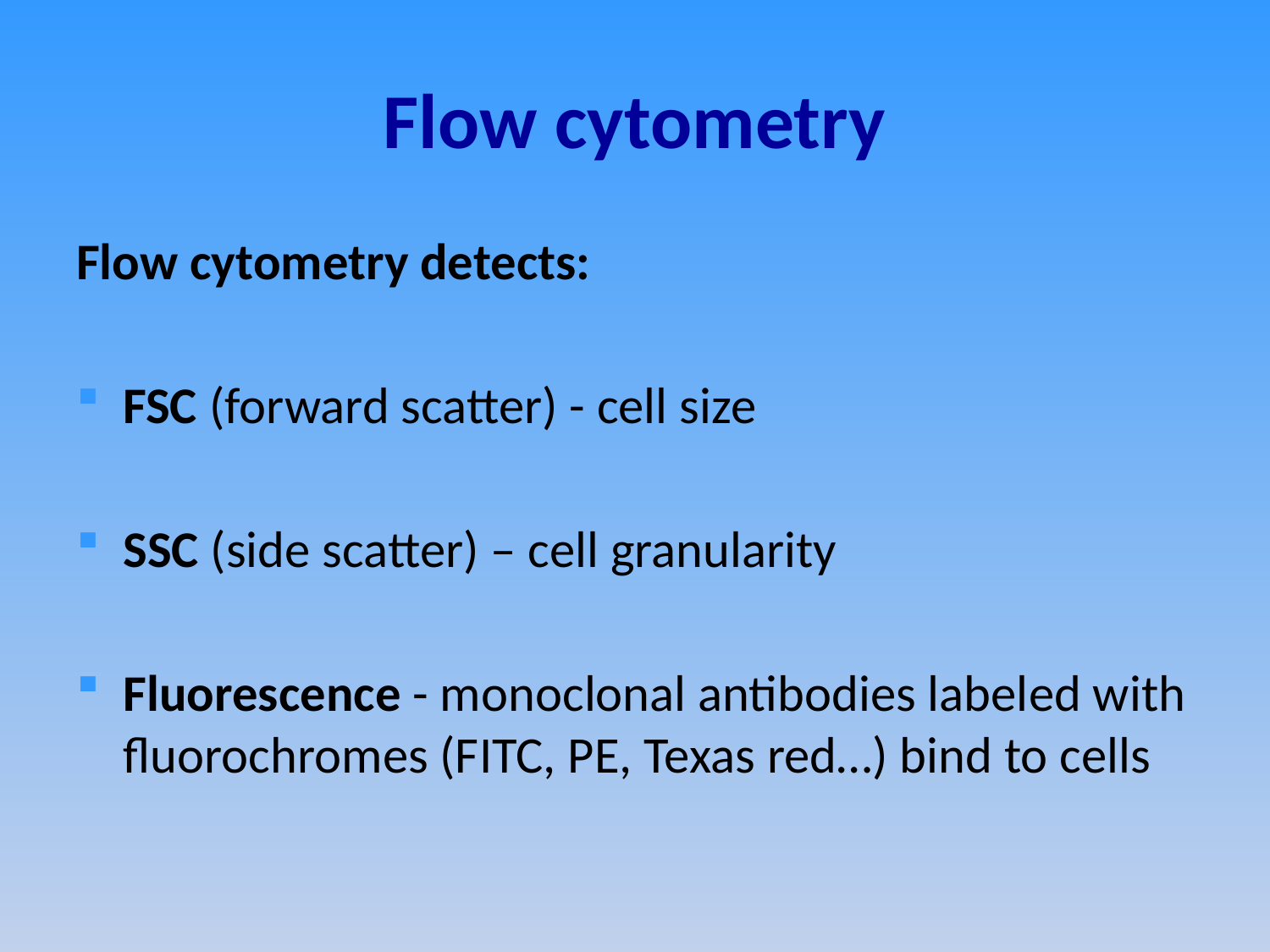

# Flow cytometry
Flow cytometry detects:

FSC (forward scatter) - cell size

SSC (side scatter) – cell granularity

Fluorescence - monoclonal antibodies labeled with fluorochromes (FITC, PE, Texas red…) bind to cells